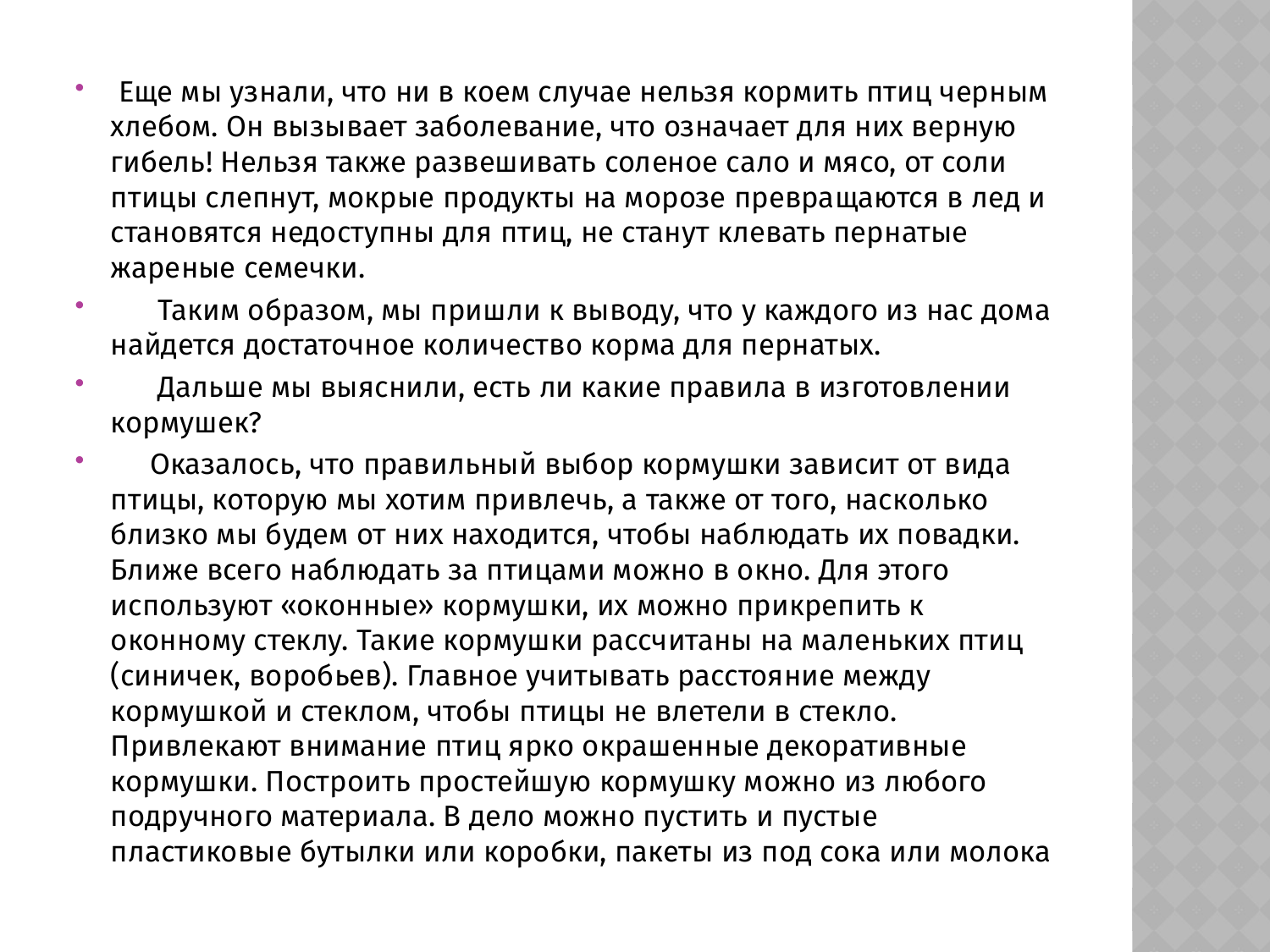

#
 Еще мы узнали, что ни в коем случае нельзя кормить птиц черным хлебом. Он вызывает заболевание, что означает для них верную гибель! Нельзя также развешивать соленое сало и мясо, от соли птицы слепнут, мокрые продукты на морозе превращаются в лед и становятся недоступны для птиц, не станут клевать пернатые жареные семечки.
      Таким образом, мы пришли к выводу, что у каждого из нас дома найдется достаточное количество корма для пернатых.
      Дальше мы выяснили, есть ли какие правила в изготовлении кормушек?
     Оказалось, что правильный выбор кормушки зависит от вида птицы, которую мы хотим привлечь, а также от того, насколько близко мы будем от них находится, чтобы наблюдать их повадки. Ближе всего наблюдать за птицами можно в окно. Для этого используют «оконные» кормушки, их можно прикрепить к оконному стеклу. Такие кормушки рассчитаны на маленьких птиц (синичек, воробьев). Главное учитывать расстояние между кормушкой и стеклом, чтобы птицы не влетели в стекло. Привлекают внимание птиц ярко окрашенные декоративные кормушки. Построить простейшую кормушку можно из любого подручного материала. В дело можно пустить и пустые пластиковые бутылки или коробки, пакеты из под сока или молока